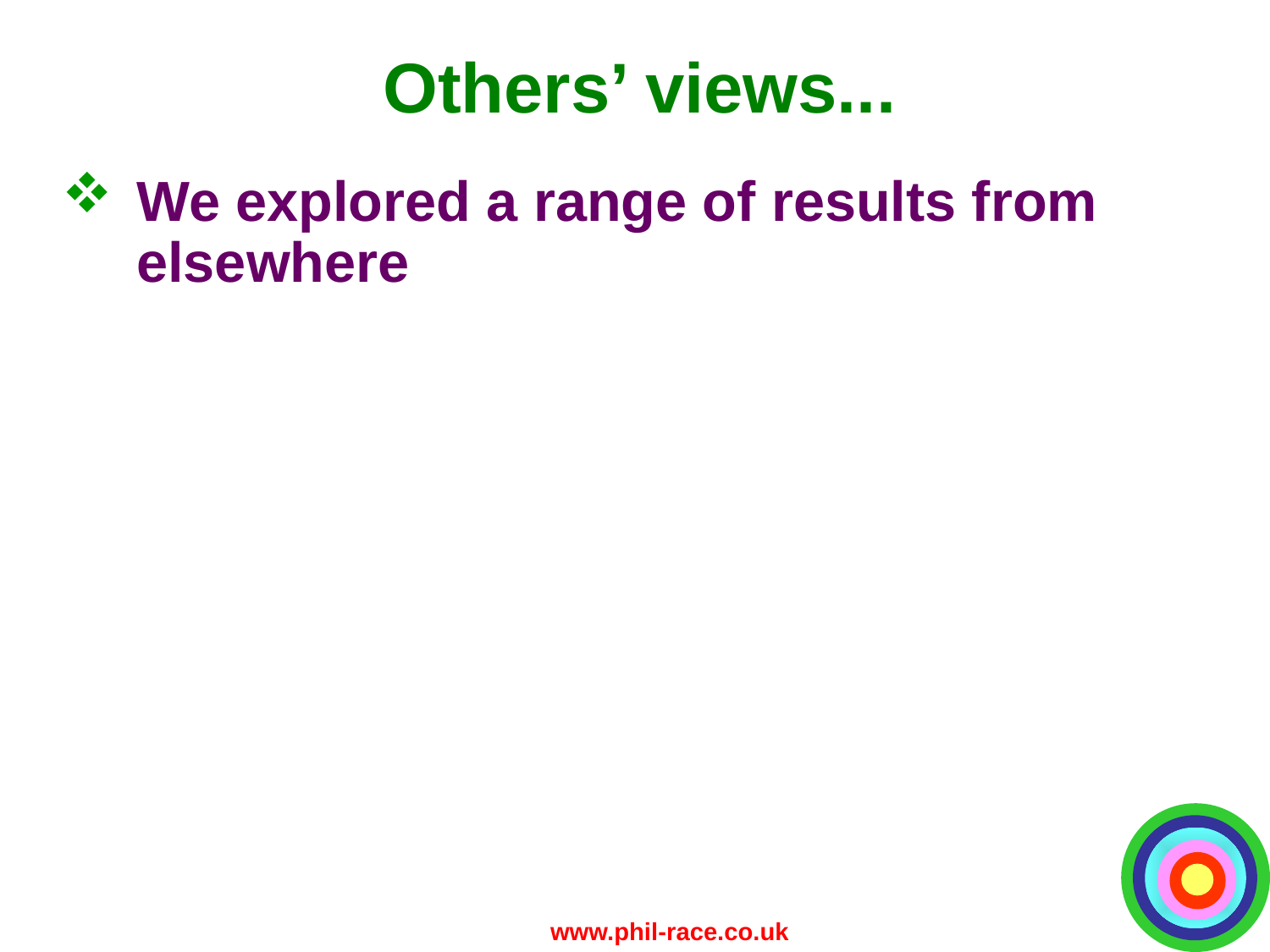

# Others’ views...
We explored a range of results from elsewhere